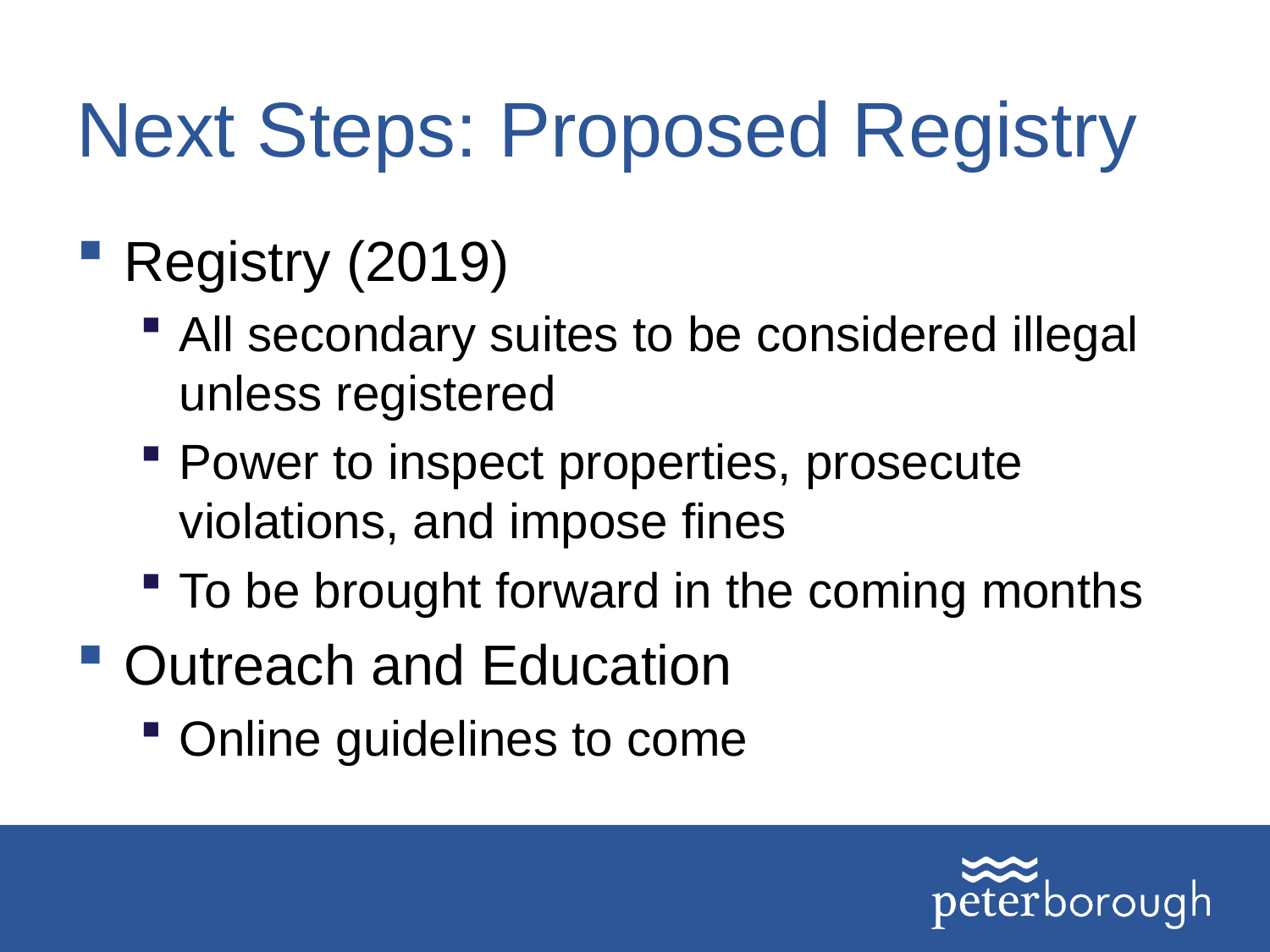

# Next Steps: Proposed Registry
Registry (2019)
All secondary suites to be considered illegal unless registered
Power to inspect properties, prosecute violations, and impose fines
To be brought forward in the coming months
Outreach and Education
Online guidelines to come